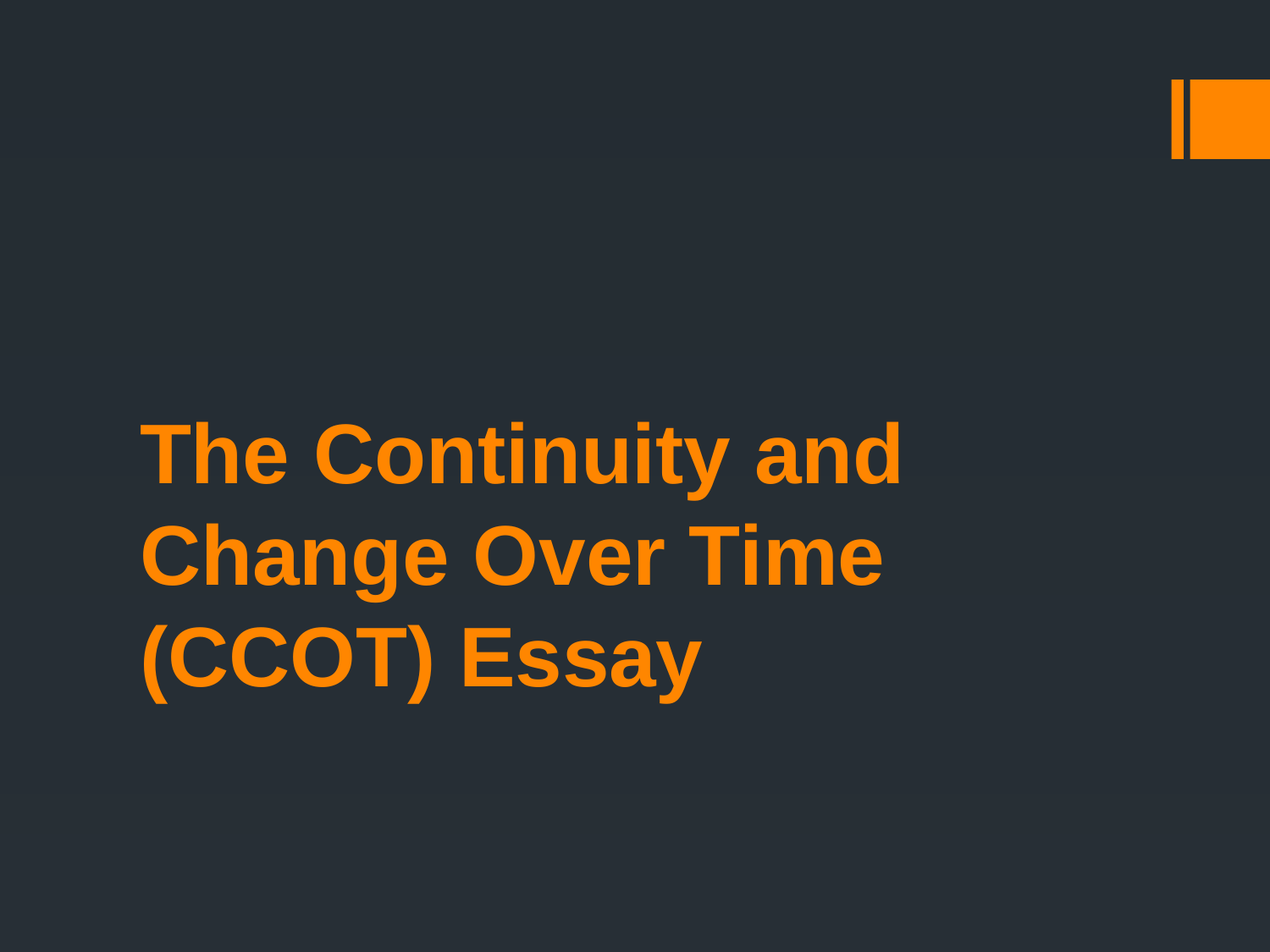

# The Continuity and Change Over Time (CCOT) Essay